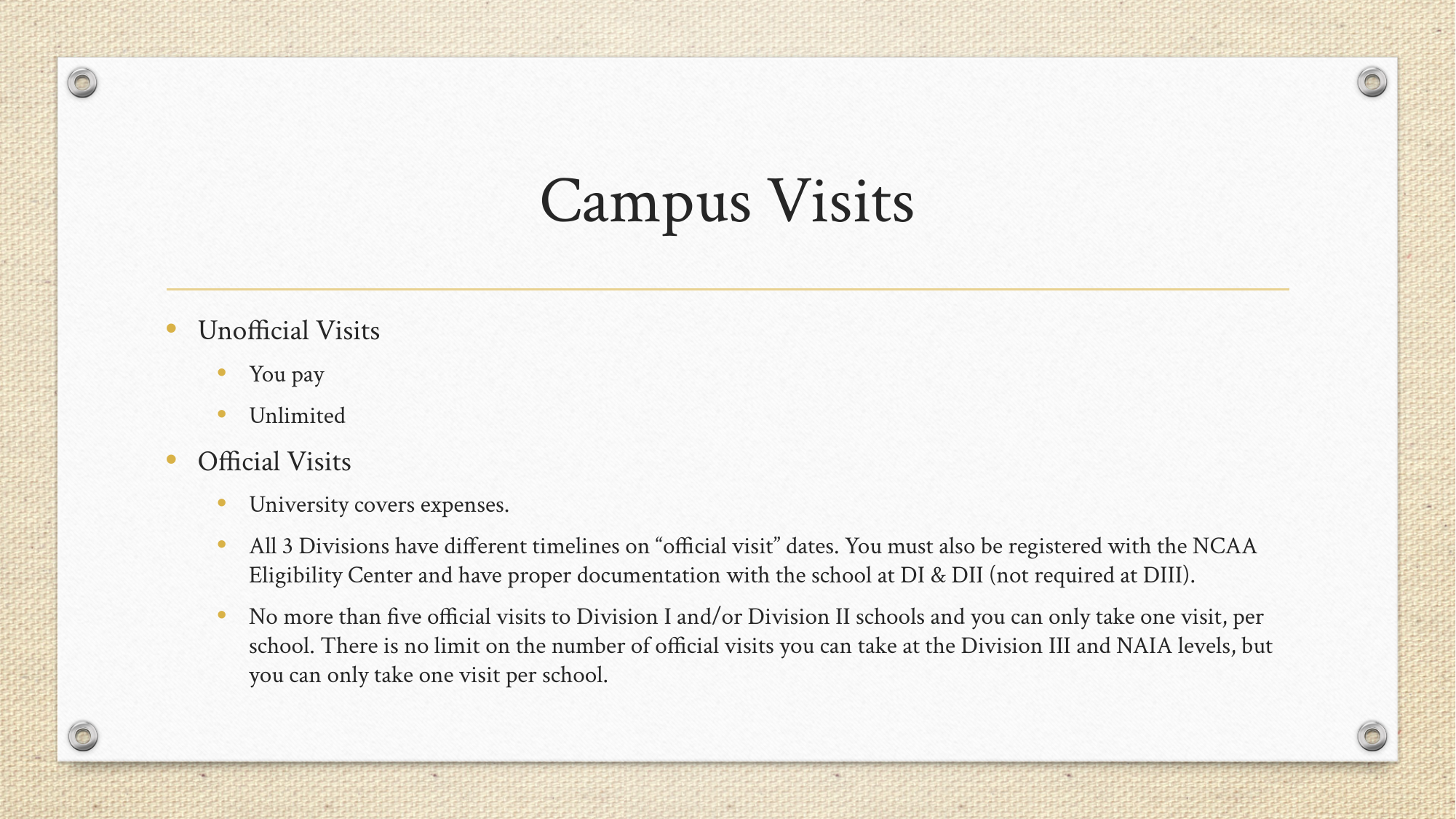

# Campus Visits
Unofficial Visits
You pay
Unlimited
Official Visits
University covers expenses.
All 3 Divisions have different timelines on “official visit” dates. You must also be registered with the NCAA Eligibility Center and have proper documentation with the school at DI & DII (not required at DIII).
No more than five official visits to Division I and/or Division II schools and you can only take one visit, per school. There is no limit on the number of official visits you can take at the Division III and NAIA levels, but you can only take one visit per school.